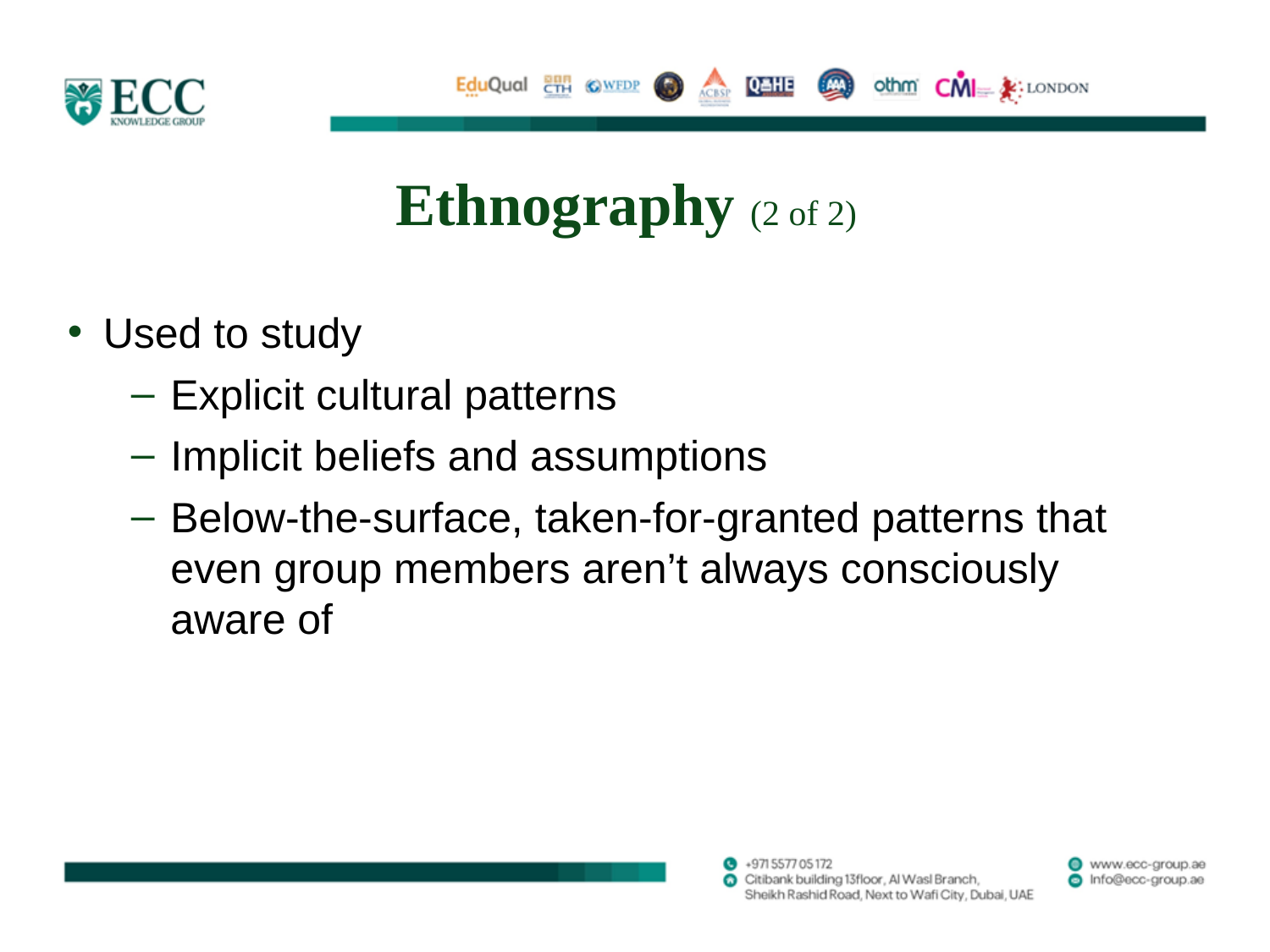

# Ethnography (2 of 2)
Used to study
Explicit cultural patterns
Implicit beliefs and assumptions
Below-the-surface, taken-for-granted patterns that even group members aren’t always consciously aware of